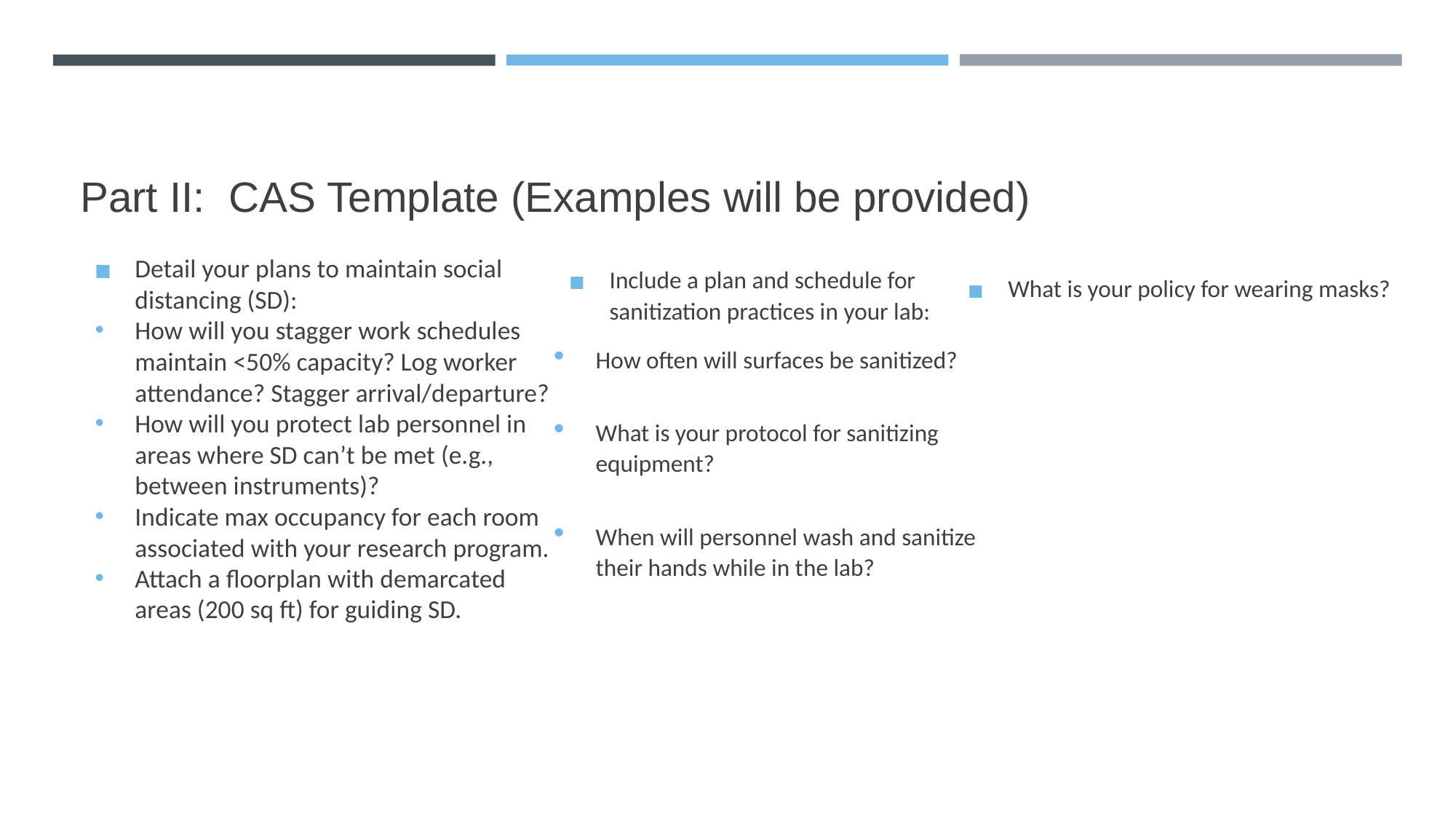

What is your policy for wearing masks?

# Part II:  CAS Template (Examples will be provided)
Include a plan and schedule for sanitization practices in your lab:
How often will surfaces be sanitized?

What is your protocol for sanitizing equipment?

When will personnel wash and sanitize their hands while in the lab?

Detail your plans to maintain social distancing (SD):
How will you stagger work schedules maintain <50% capacity? Log worker attendance? Stagger arrival/departure?
How will you protect lab personnel in areas where SD can’t be met (e.g., between instruments)?
Indicate max occupancy for each room associated with your research program.
Attach a floorplan with demarcated areas (200 sq ft) for guiding SD.